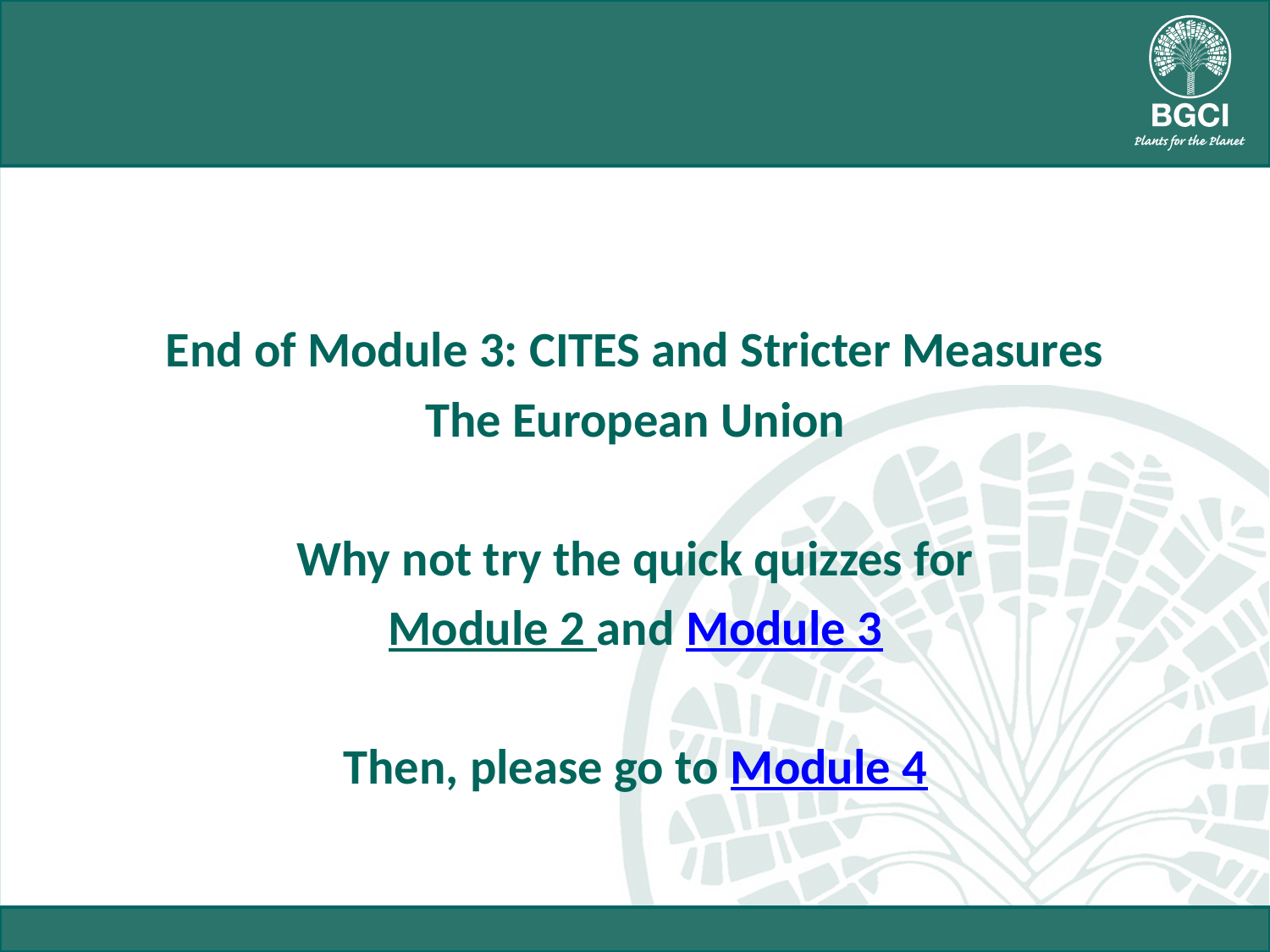

End of Module 3: CITES and Stricter Measures
The European Union

Why not try the quick quizzes for
Module 2 and Module 3

Then, please go to Module 4